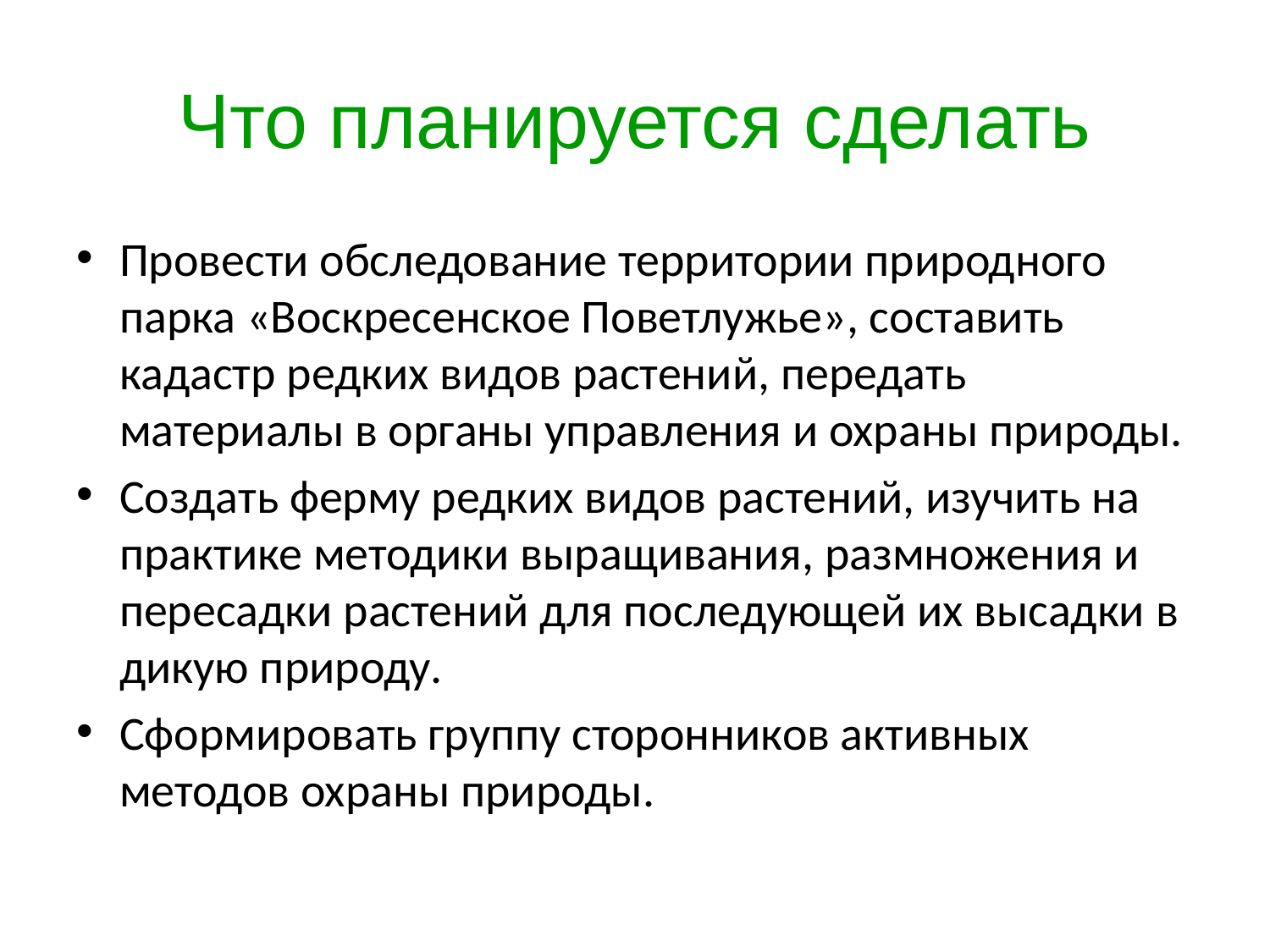

# Что планируется сделать
Провести обследование территории природного парка «Воскресенское Поветлужье», составить кадастр редких видов растений, передать материалы в органы управления и охраны природы.
Создать ферму редких видов растений, изучить на практике методики выращивания, размножения и пересадки растений для последующей их высадки в дикую природу.
Сформировать группу сторонников активных методов охраны природы.